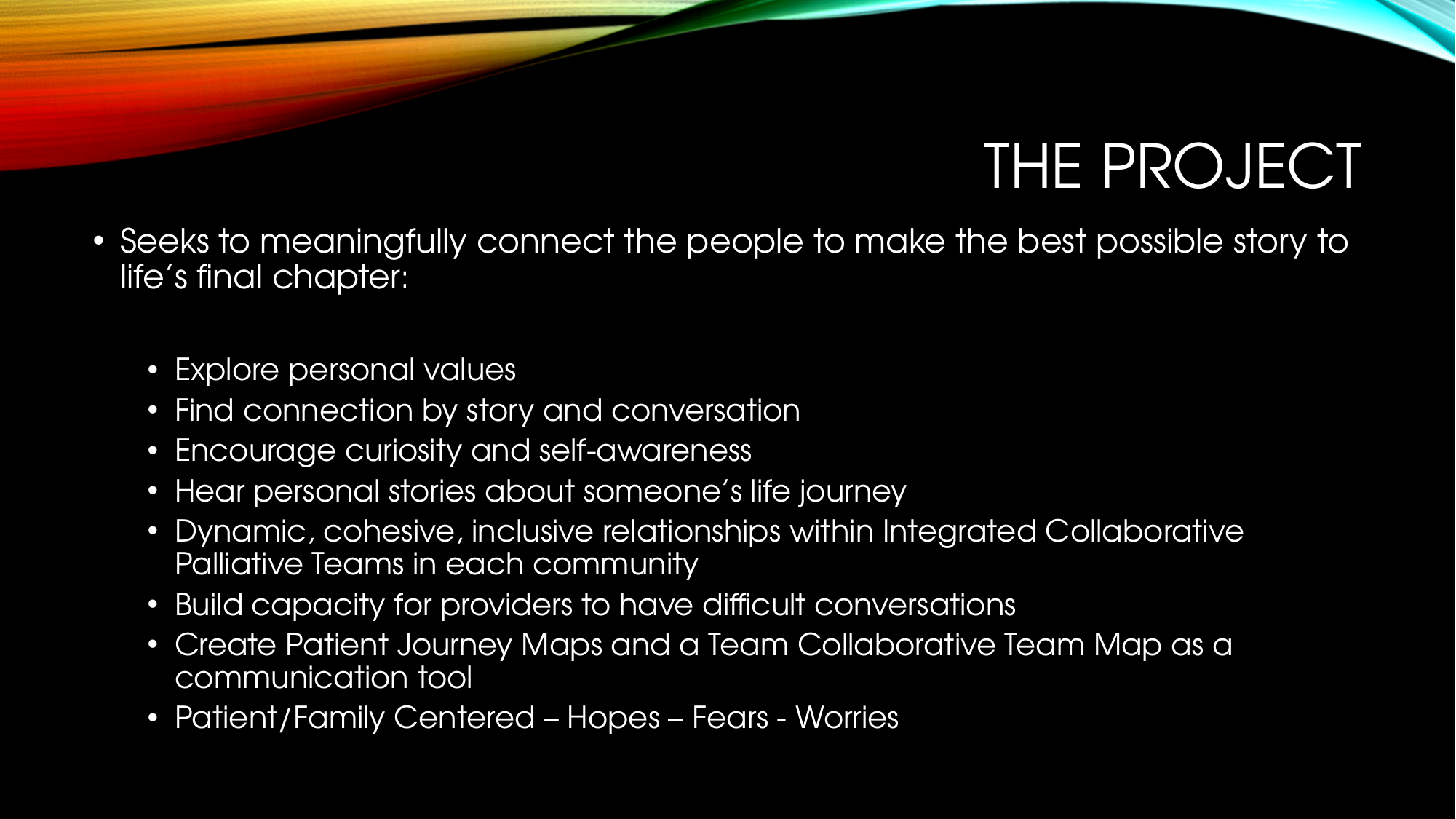

# The project
Seeks to meaningfully connect the people to make the best possible story to life’s final chapter:

Explore personal values
Find connection by story and conversation
Encourage curiosity and self-awareness
Hear personal stories about someone’s life journey
Dynamic, cohesive, inclusive relationships within Integrated Collaborative Palliative Teams in each community
Build capacity for providers to have difficult conversations
Create Patient Journey Maps and a Team Collaborative Team Map as a communication tool
Patient/Family Centered – Hopes – Fears - Worries